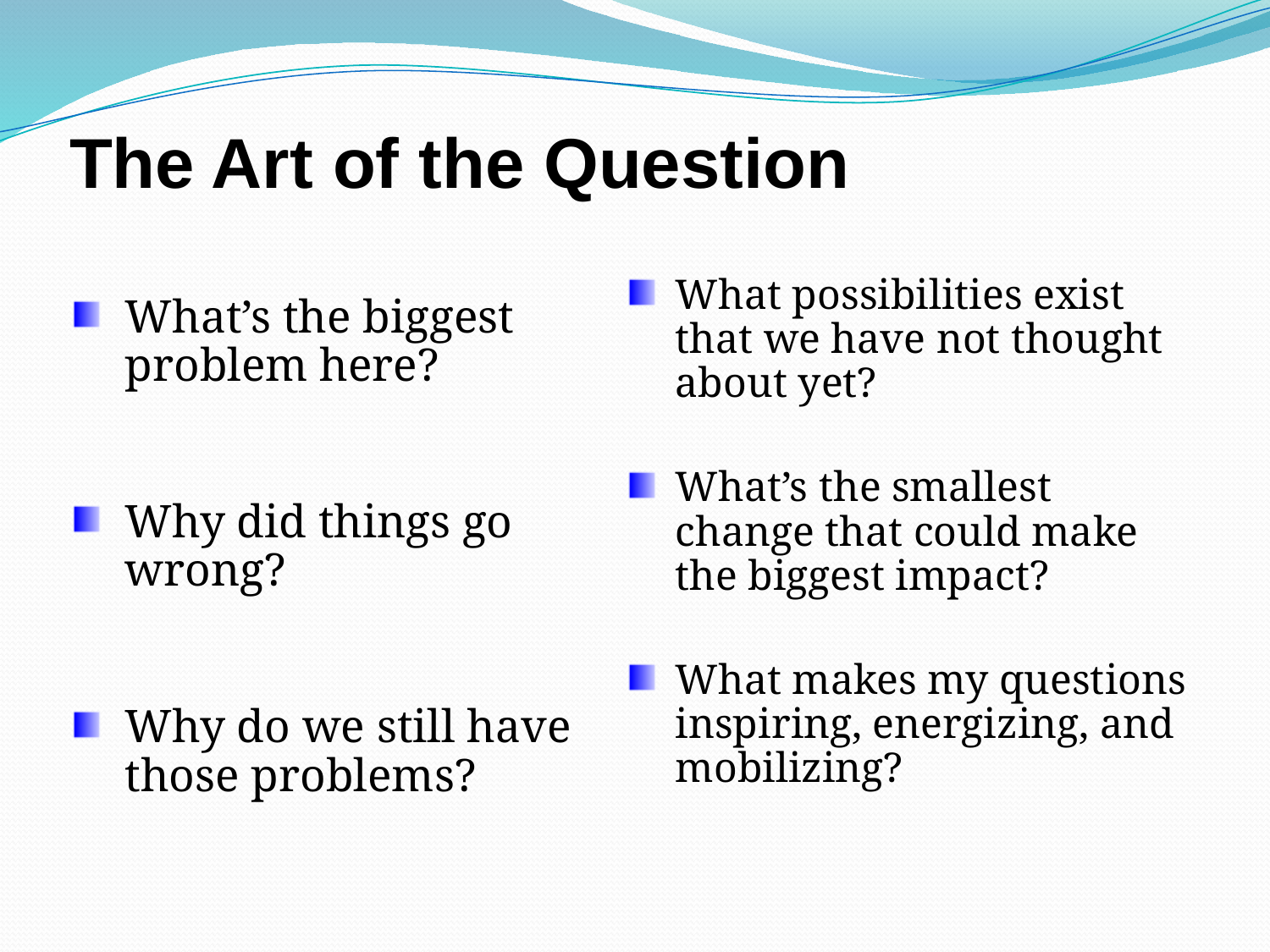

# The Art of the Question
What possibilities exist that we have not thought about yet?

What’s the smallest change that could make the biggest impact?

What makes my questions inspiring, energizing, and mobilizing?
What’s the biggest problem here?

Why did things go wrong?

Why do we still have those problems?